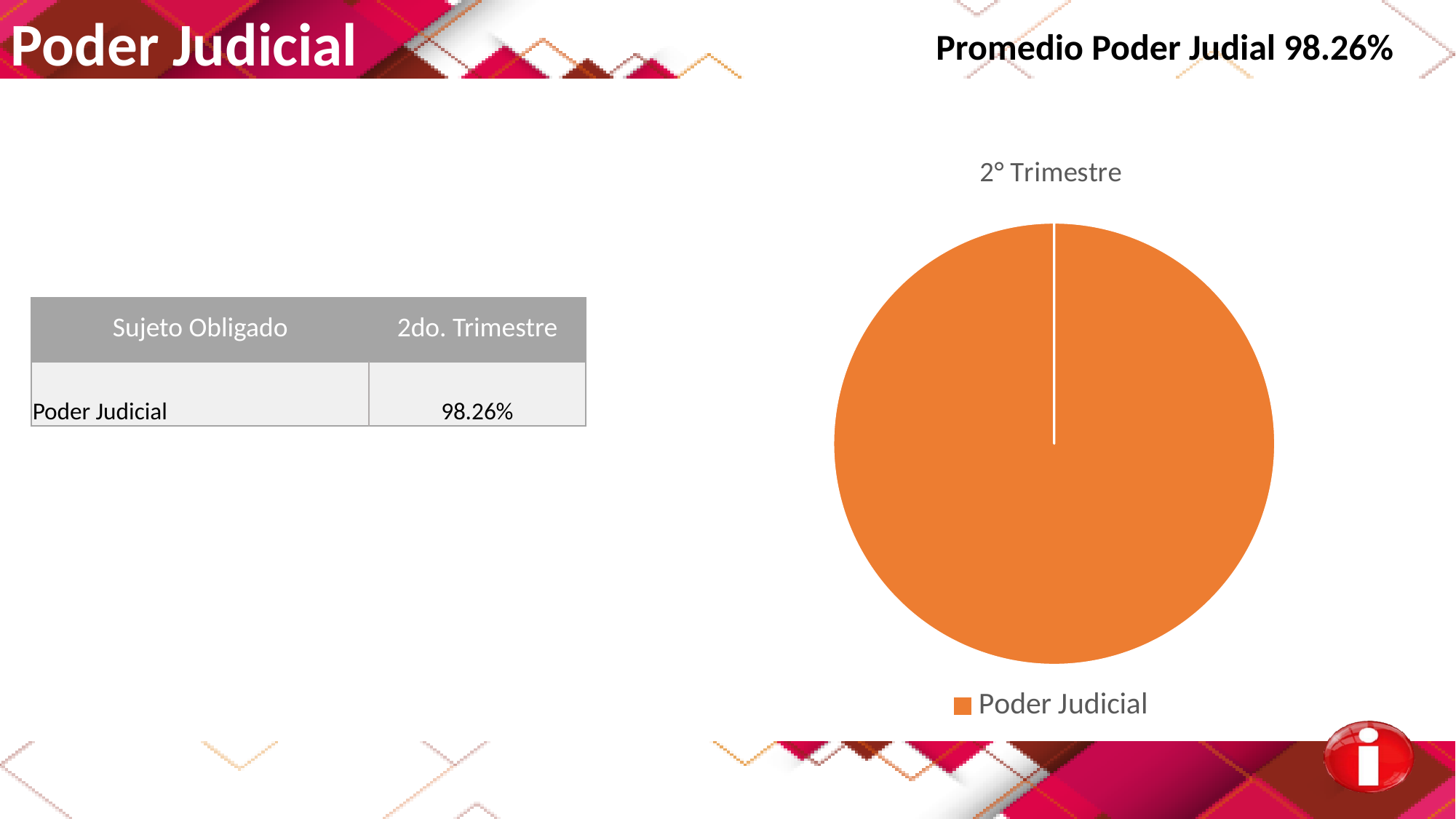

Poder Judicial
Promedio Poder Judial 98.26%

### Chart:

| Category | 2° Trimestre  |
|---|---|
| Poder Judicial  | 0.9826 |
| Sujeto Obligado | 2do. Trimestre |
| --- | --- |
| Poder Judicial | 98.26% |